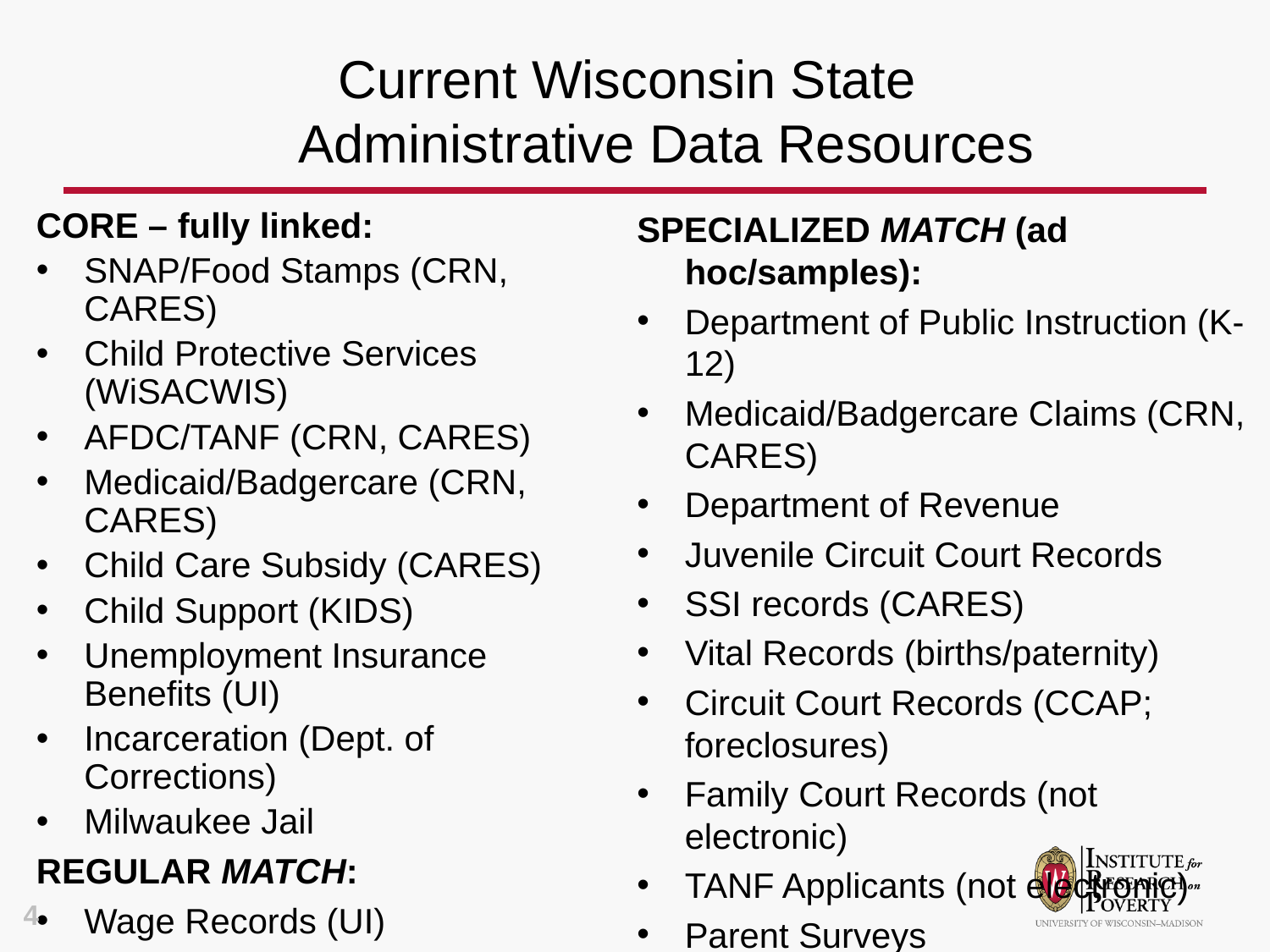

# Current Wisconsin State Administrative Data Resources
CORE – fully linked:
SNAP/Food Stamps (CRN, CARES)
Child Protective Services (WiSACWIS)
AFDC/TANF (CRN, CARES)
Medicaid/Badgercare (CRN, CARES)
Child Care Subsidy (CARES)
Child Support (KIDS)
Unemployment Insurance Benefits (UI)
Incarceration (Dept. of  Corrections)
Milwaukee Jail
REGULAR MATCH:
Wage Records (UI)

SPECIALIZED MATCH (ad hoc/samples):
Department of Public Instruction (K-12)
Medicaid/Badgercare Claims (CRN, CARES)
Department of Revenue
Juvenile Circuit Court Records
SSI records (CARES)
Vital Records (births/paternity)
Circuit Court Records (CCAP; foreclosures)
Family Court Records (not electronic)
TANF Applicants (not electronic)
Parent Surveys
CSPED

4